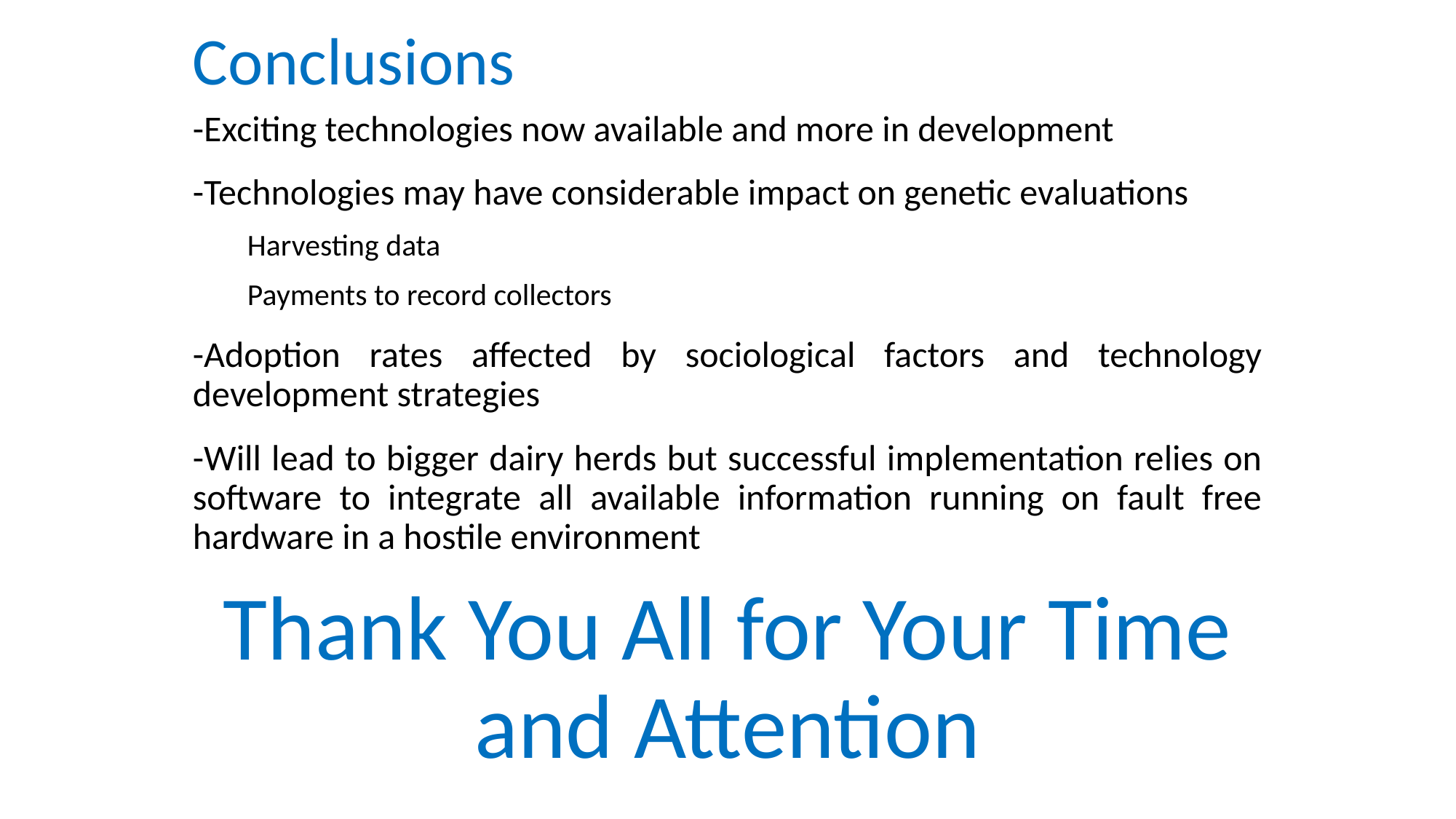

# Conclusions
-Exciting technologies now available and more in development
-Technologies may have considerable impact on genetic evaluations
Harvesting data
Payments to record collectors
-Adoption rates affected by sociological factors and technology development strategies
-Will lead to bigger dairy herds but successful implementation relies on software to integrate all available information running on fault free hardware in a hostile environment
Thank You All for Your Time and Attention